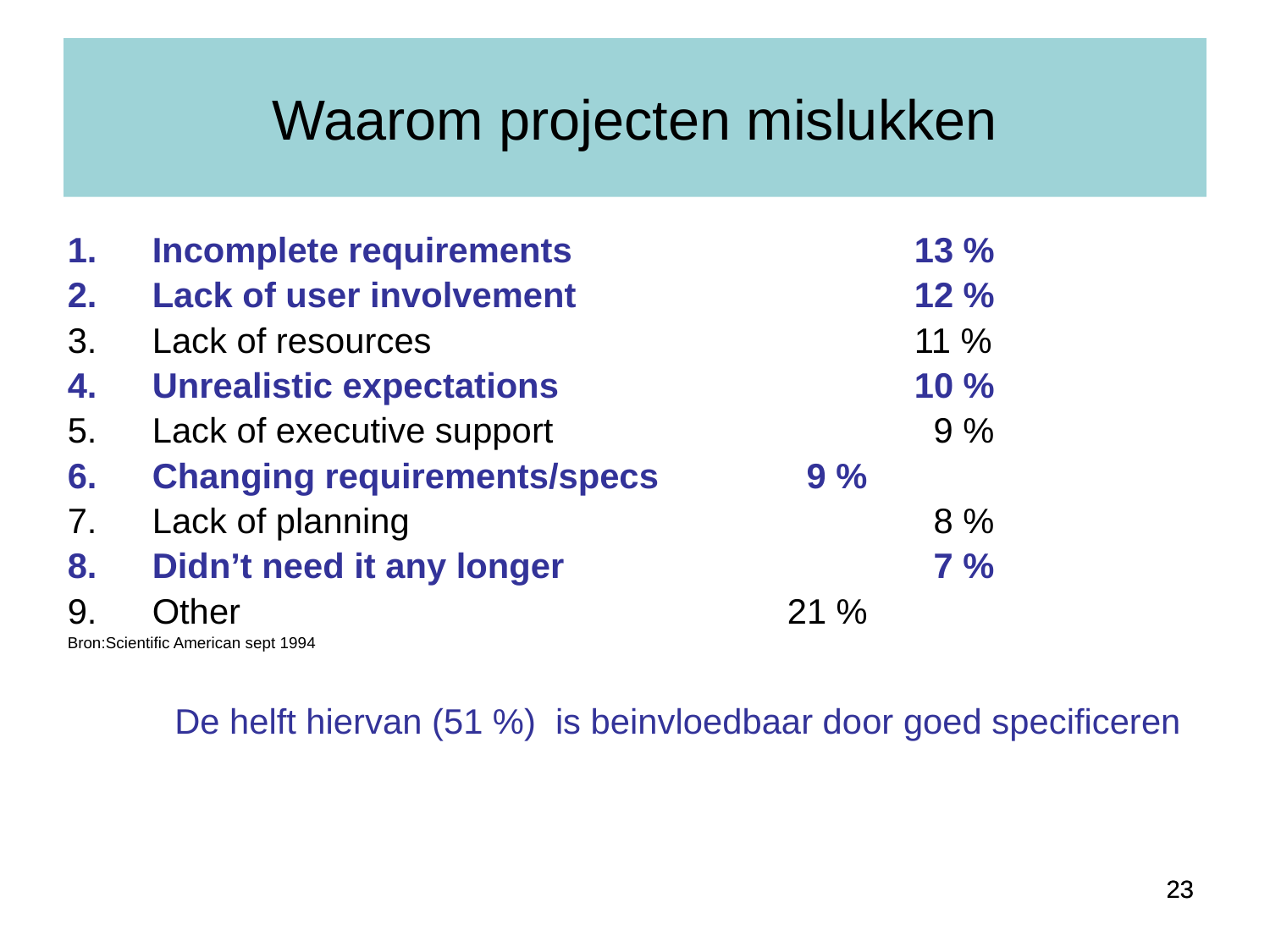

# Waarom projecten mislukken
Incomplete requirements			13 %
Lack of user involvement			12 %
Lack of resources				11 %
Unrealistic expectations			10 %
Lack of executive support			  9 %
Changing requirements/specs		  9 %
Lack of planning				  8 %
Didn’t need it any longer			  7 %
Other					21 %
Bron:Scientific American sept 1994

           De helft hiervan (51 %)  is beinvloedbaar door goed specificeren

23
23